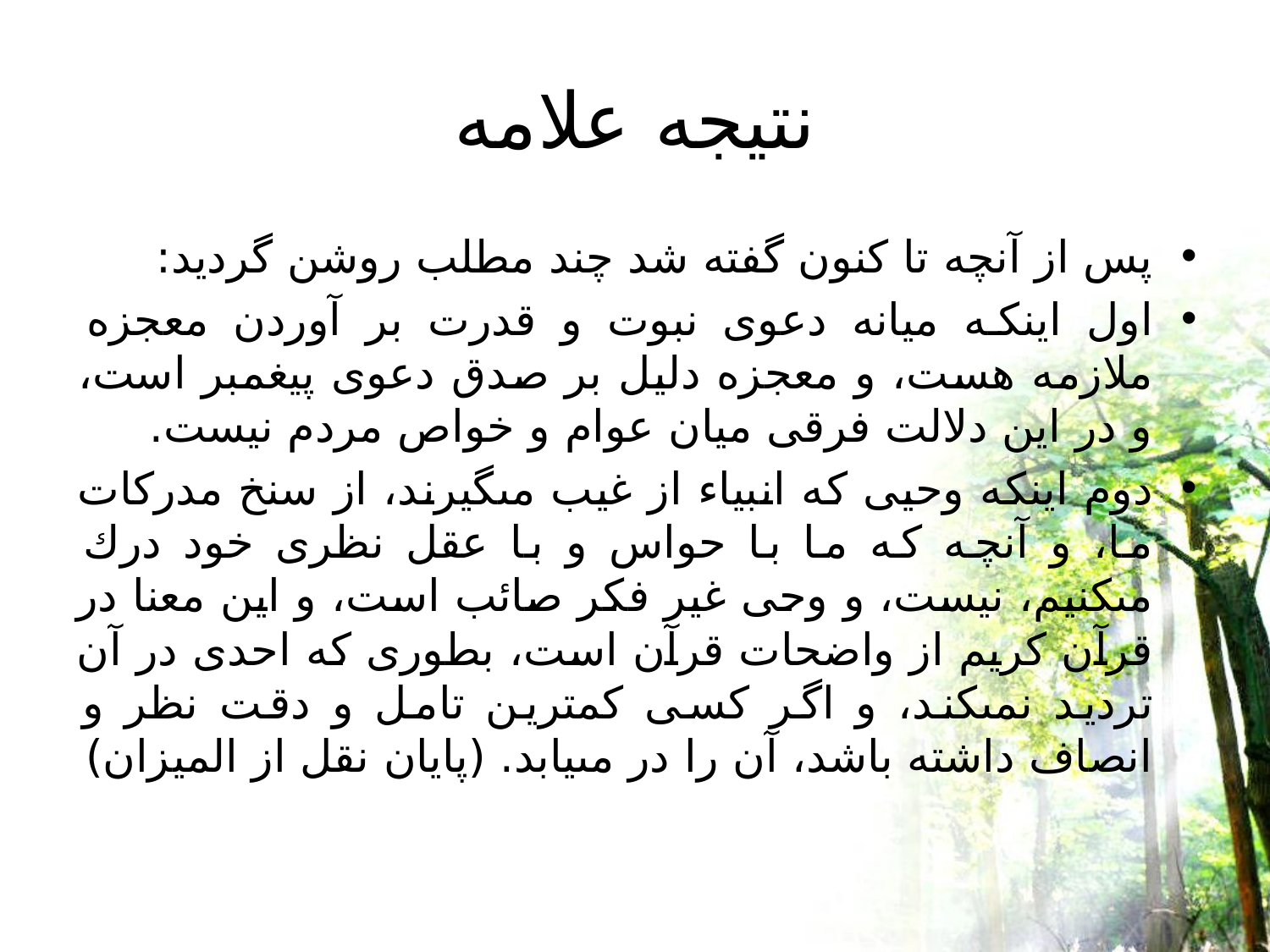

# نتیجه علامه
پس از آنچه تا كنون گفته شد چند مطلب روشن گرديد:
اول اينكه ميانه دعوى نبوت و قدرت بر آوردن معجزه ملازمه هست، و معجزه دليل بر صدق دعوى پيغمبر است، و در اين دلالت فرقى ميان عوام و خواص مردم نيست.
دوم اينكه وحيى كه انبياء از غيب مى‏گيرند، از سنخ مدركات ما، و آنچه كه ما با حواس و با عقل نظرى خود درك مى‏كنيم، نيست، و وحى غير فكر صائب است، و اين معنا در قرآن كريم از واضحات قرآن است، بطورى كه احدى در آن ترديد نمى‏كند، و اگر كسى كمترين تامل و دقت نظر و انصاف داشته باشد، آن را در مى‏يابد. (پایان نقل از المیزان)